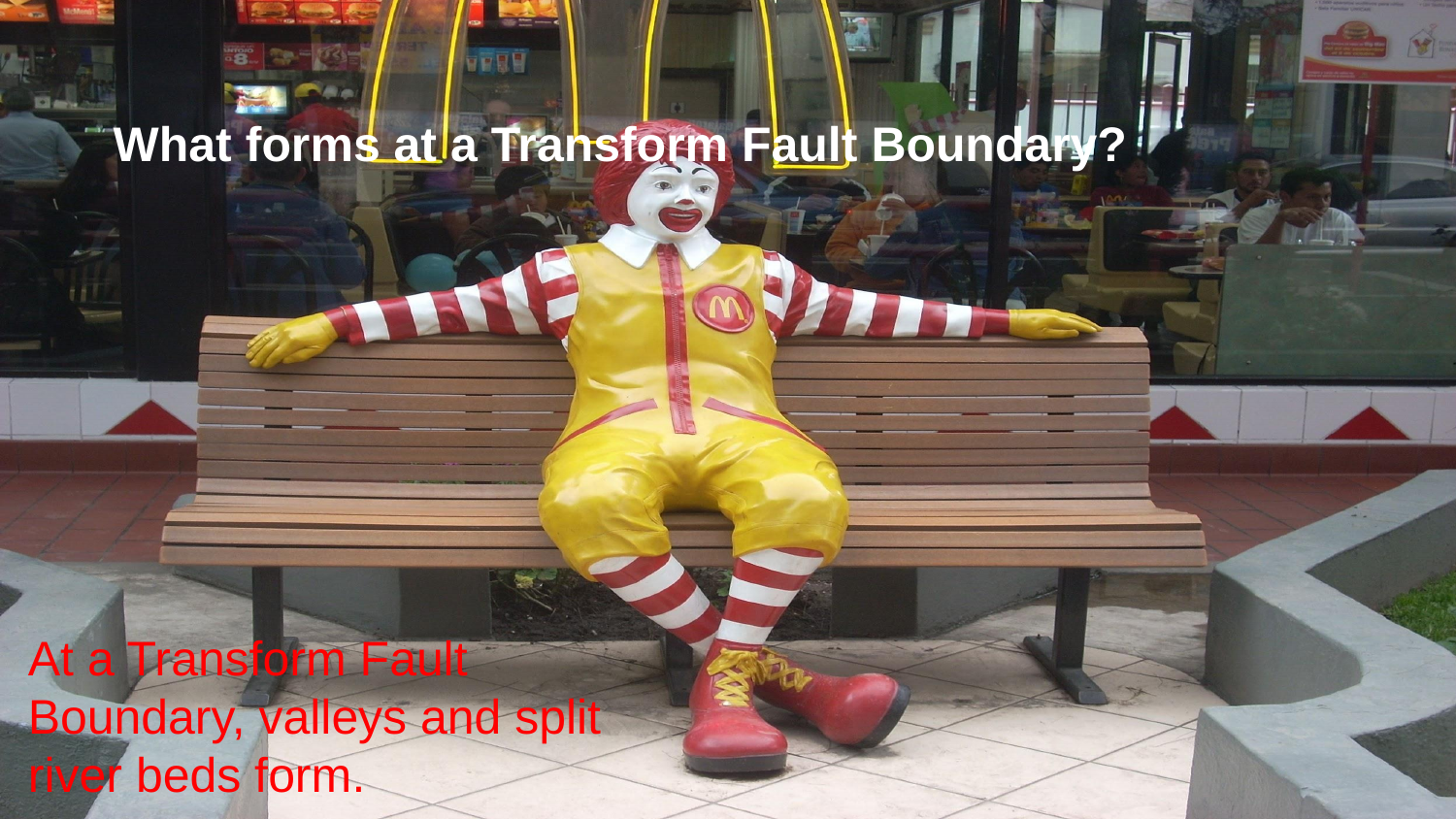

What forms at a Transform Fault Boundary?
At a Transform Fault Boundary, valleys and split river beds form.